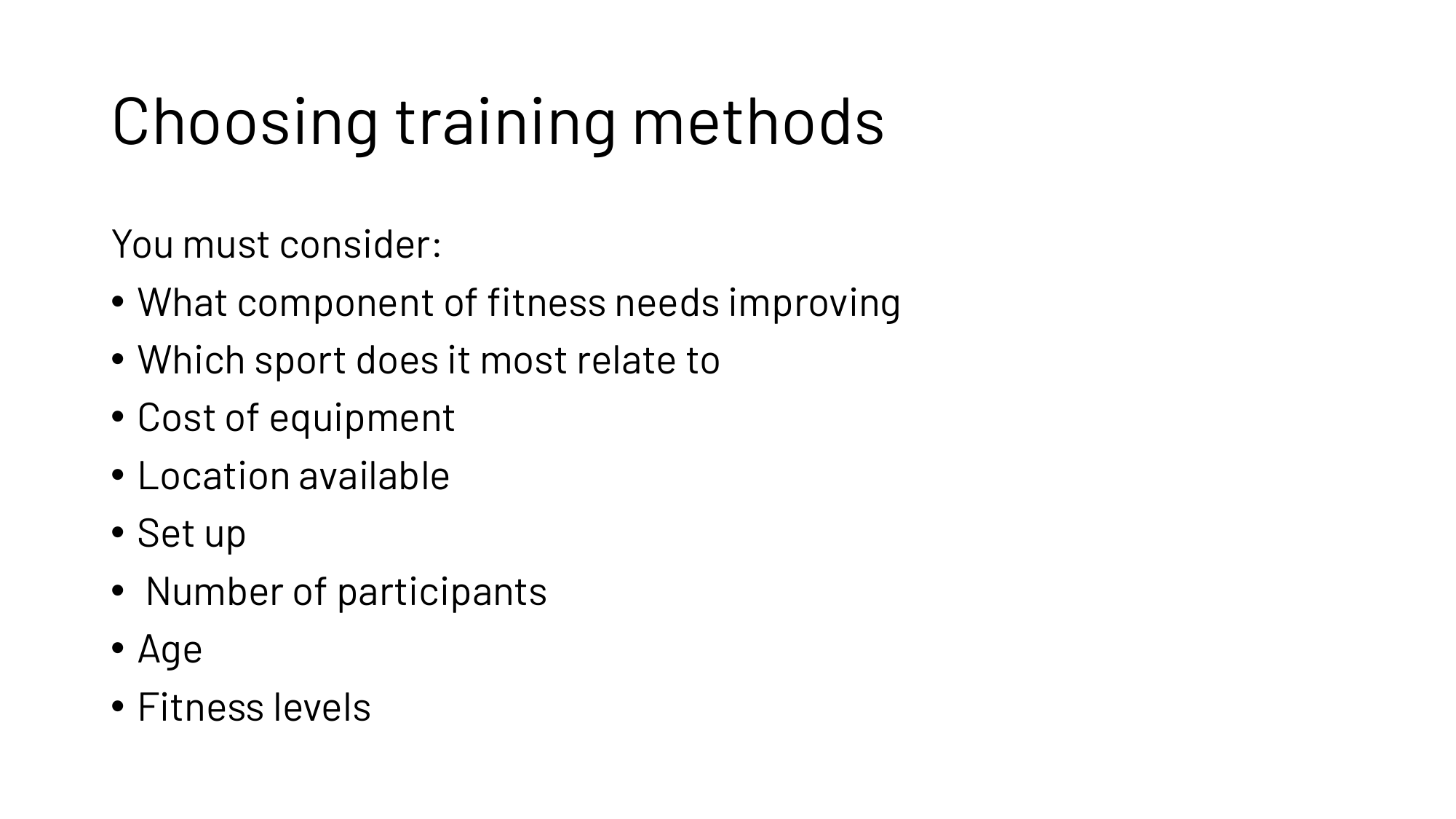

# Choosing training methods
You must consider:
What component of fitness needs improving
Which sport does it most relate to
Cost of equipment
Location available
Set up
 Number of participants
Age
Fitness levels